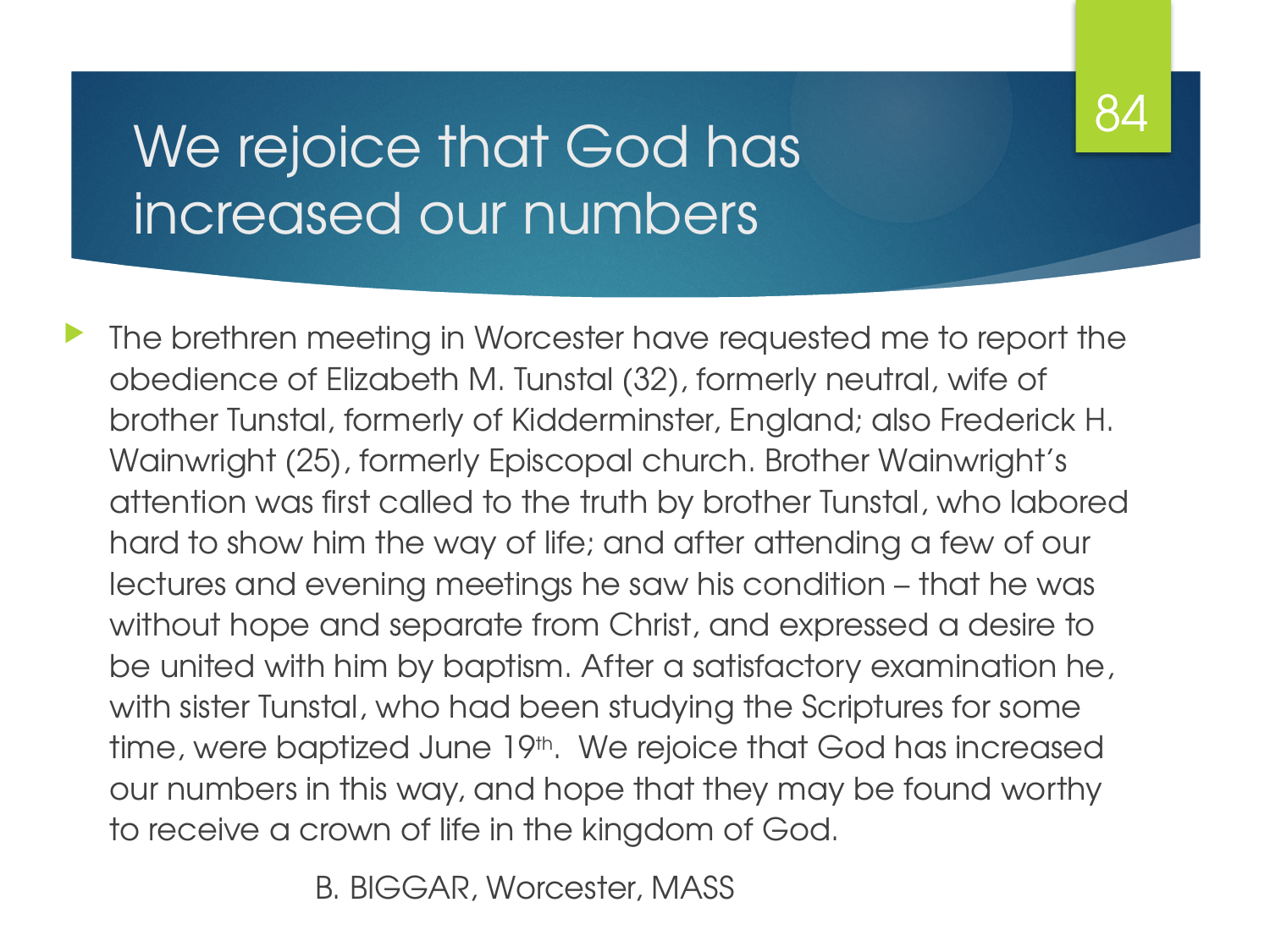

84
# We rejoice that God has increased our numbers
The brethren meeting in Worcester have requested me to report the obedience of Elizabeth M. Tunstal (32), formerly neutral, wife of brother Tunstal, formerly of Kidderminster, England; also Frederick H. Wainwright (25), formerly Episcopal church. Brother Wainwright’s attention was first called to the truth by brother Tunstal, who labored hard to show him the way of life; and after attending a few of our lectures and evening meetings he saw his condition – that he was without hope and separate from Christ, and expressed a desire to be united with him by baptism. After a satisfactory examination he, with sister Tunstal, who had been studying the Scriptures for some time, were baptized June 19th.  We rejoice that God has increased our numbers in this way, and hope that they may be found worthy to receive a crown of life in the kingdom of God.
                             B. BIGGAR, Worcester, MASS